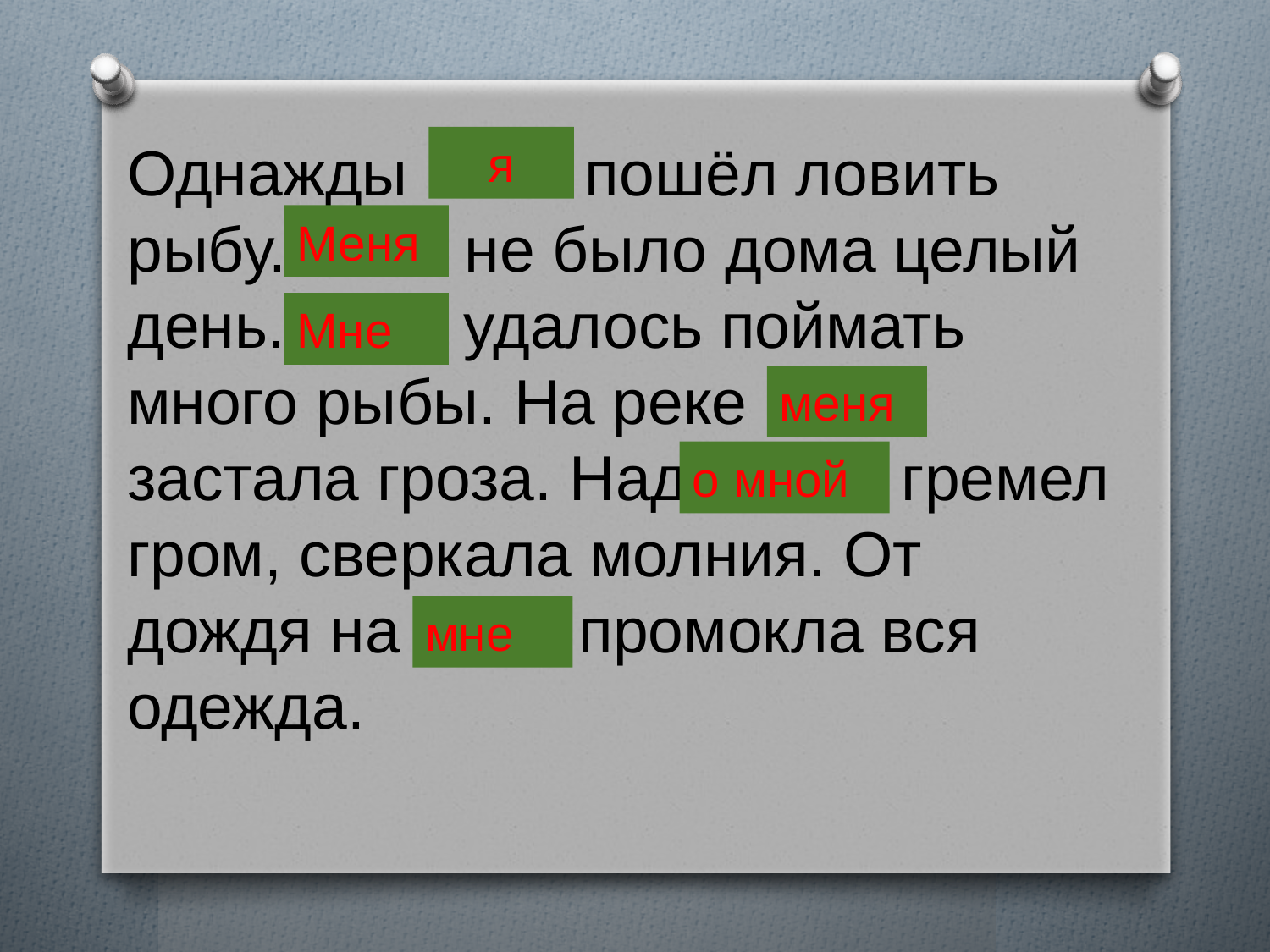

Однажды Коля пошёл ловить рыбу. Коли не было дома целый день. Коле удалось поймать много рыбы. На реке Колю застала гроза. Над Колей гремел гром, сверкала молния. От дождя на Коле промокла вся одежда.
я
Меня
Мне
меня
о мной
мне